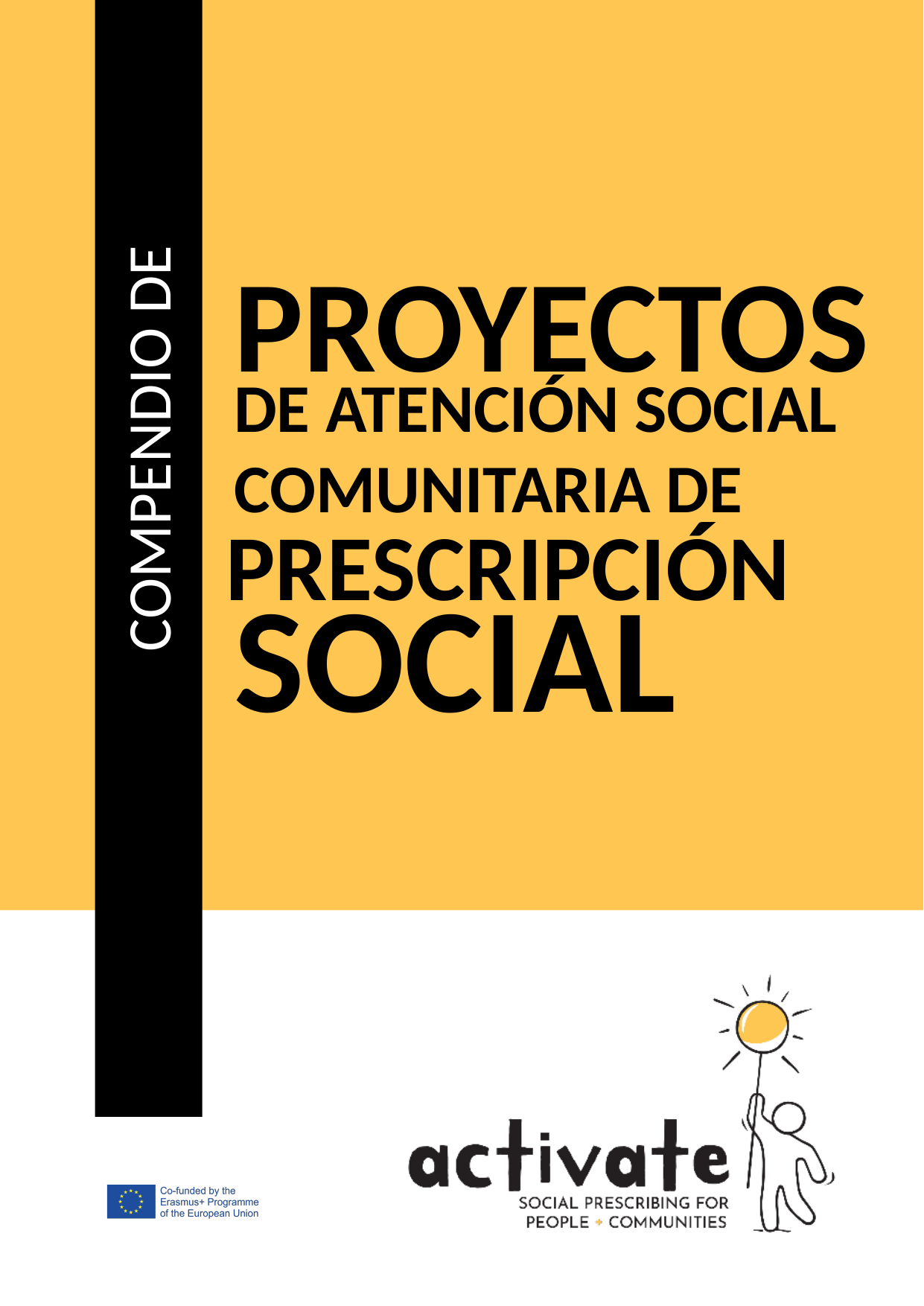

PROYECTOS
DE ATENCIÓN SOCIAL COMUNITARIA DE
COMPENDIO DE
PRESCRIPCIÓN
SOCIAL